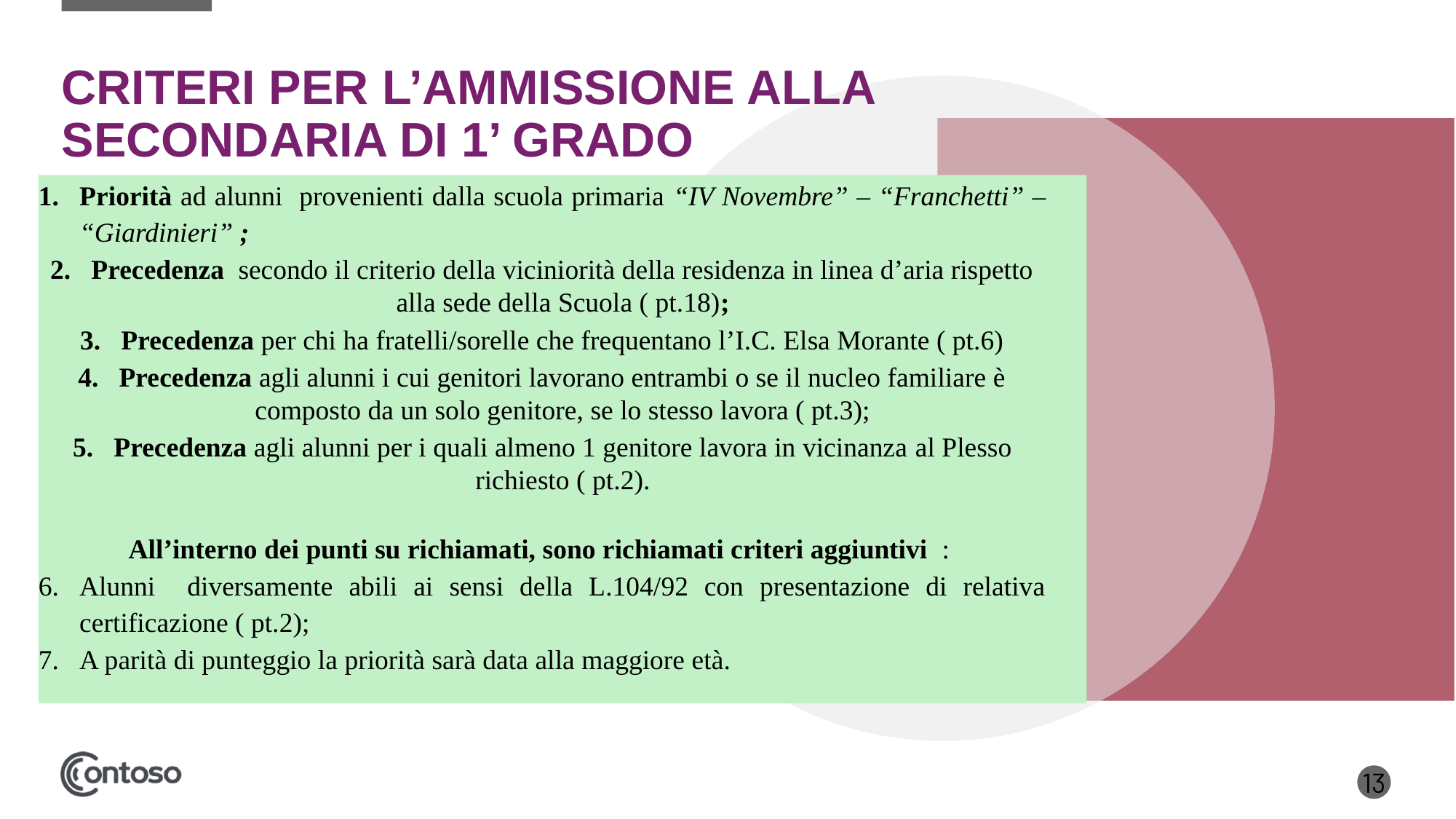

# criteri per l’ammissione alla secondaria di 1’ grado
Priorità ad alunni  provenienti dalla scuola primaria “IV Novembre” – “Franchetti” – “Giardinieri” ;
Precedenza  secondo il criterio della viciniorità della residenza in linea d’aria rispetto alla sede della Scuola ( pt.18);
Precedenza per chi ha fratelli/sorelle che frequentano l’I.C. Elsa Morante ( pt.6)
Precedenza agli alunni i cui genitori lavorano entrambi o se il nucleo familiare è composto da un solo genitore, se lo stesso lavora ( pt.3);
Precedenza agli alunni per i quali almeno 1 genitore lavora in vicinanza al Plesso richiesto ( pt.2).

All’interno dei punti su richiamati, sono richiamati criteri aggiuntivi  :
Alunni  diversamente abili ai sensi della L.104/92 con presentazione di relativa certificazione ( pt.2);
A parità di punteggio la priorità sarà data alla maggiore età.

13